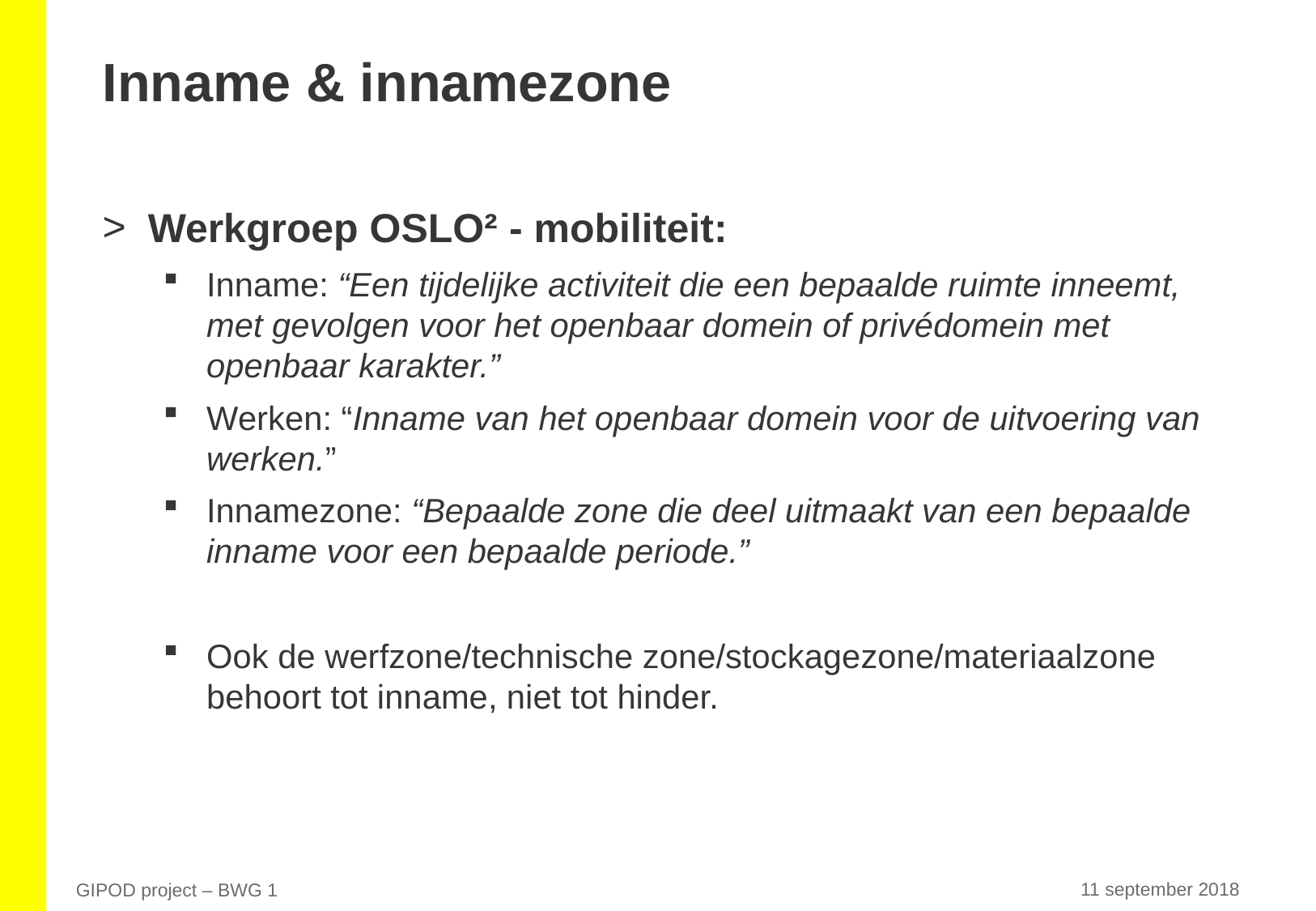

# Inname & innamezone
Werkgroep OSLO² - mobiliteit:
Inname: “Een tijdelijke activiteit die een bepaalde ruimte inneemt, met gevolgen voor het openbaar domein of privédomein met openbaar karakter.”
Werken: “Inname van het openbaar domein voor de uitvoering van werken.”
Innamezone: “Bepaalde zone die deel uitmaakt van een bepaalde inname voor een bepaalde periode.”

Ook de werfzone/technische zone/stockagezone/materiaalzone behoort tot inname, niet tot hinder.

11 september 2018
GIPOD project – BWG 1